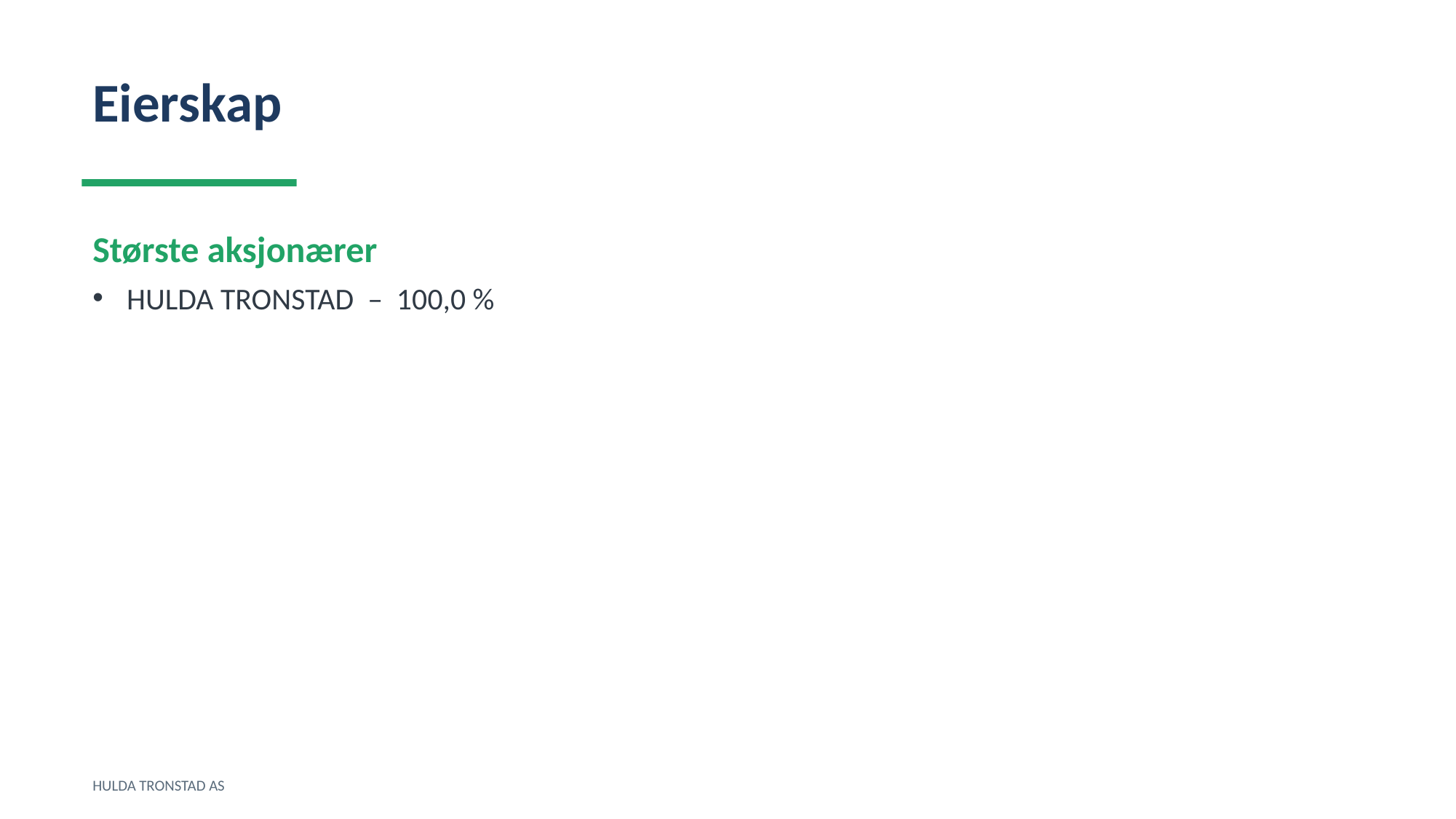

Eierskap

Største aksjonærer
HULDA TRONSTAD  –  100,0 %
HULDA TRONSTAD AS